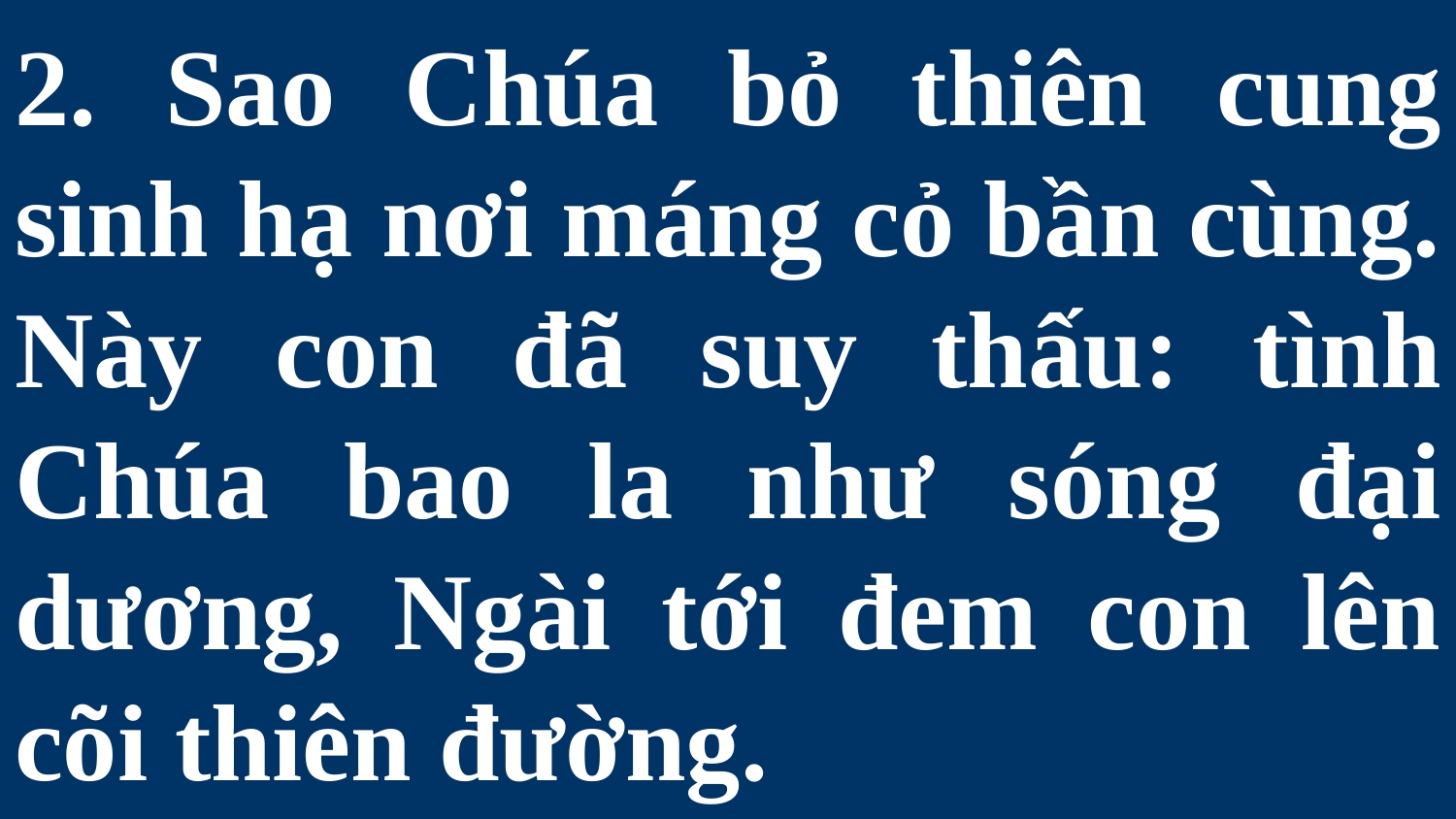

# 2. Sao Chúa bỏ thiên cung sinh hạ nơi máng cỏ bần cùng. Này con đã suy thấu: tình Chúa bao la như sóng đại dương, Ngài tới đem con lên cõi thiên đường.